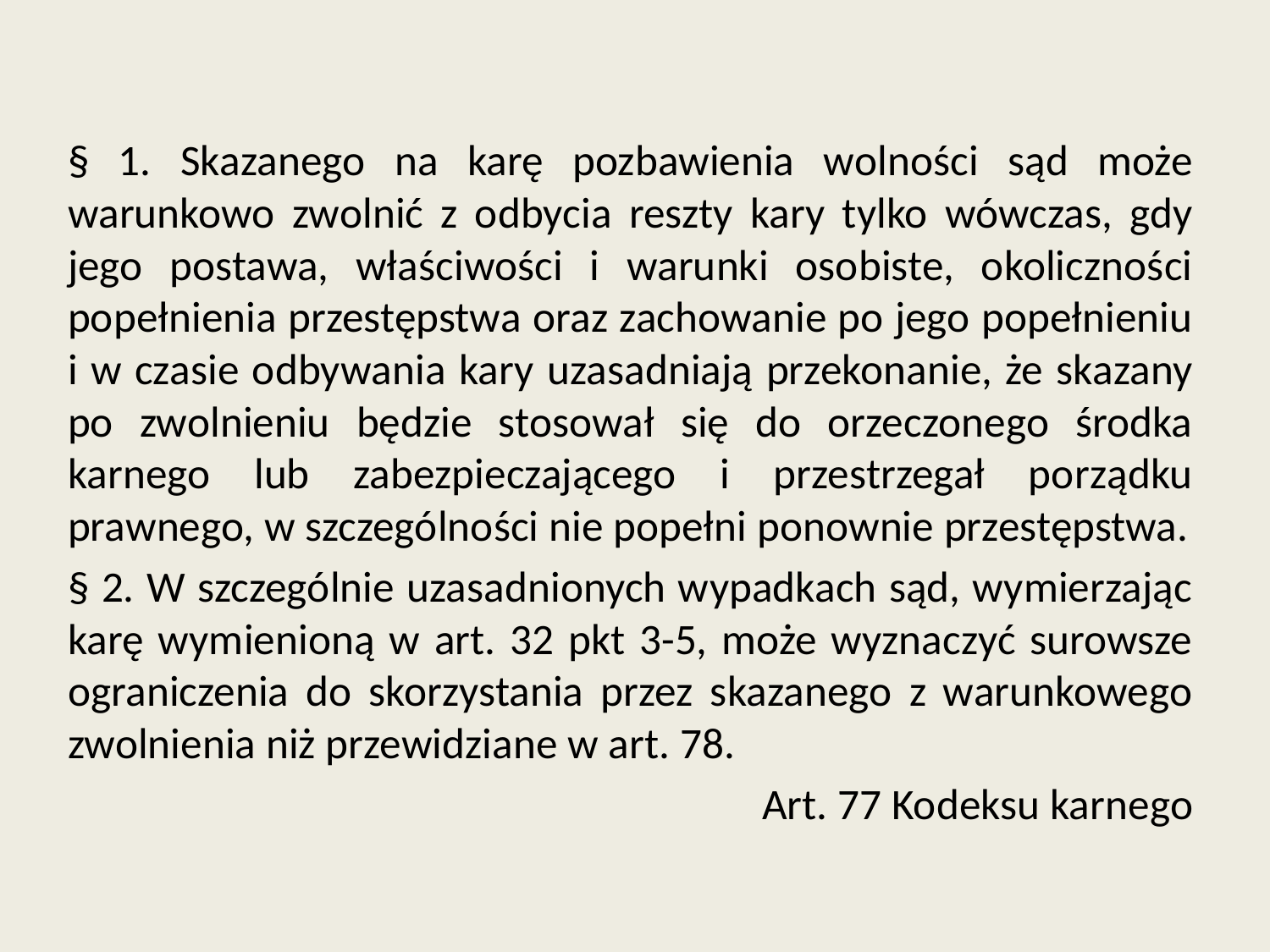

§ 1. Skazanego na karę pozbawienia wolności sąd może warunkowo zwolnić z odbycia reszty kary tylko wówczas, gdy jego postawa, właściwości i warunki osobiste, okoliczności popełnienia przestępstwa oraz zachowanie po jego popełnieniu i w czasie odbywania kary uzasadniają przekonanie, że skazany po zwolnieniu będzie stosował się do orzeczonego środka karnego lub zabezpieczającego i przestrzegał porządku prawnego, w szczególności nie popełni ponownie przestępstwa.
§ 2. W szczególnie uzasadnionych wypadkach sąd, wymierzając karę wymienioną w art. 32 pkt 3-5, może wyznaczyć surowsze ograniczenia do skorzystania przez skazanego z warunkowego zwolnienia niż przewidziane w art. 78.
Art. 77 Kodeksu karnego